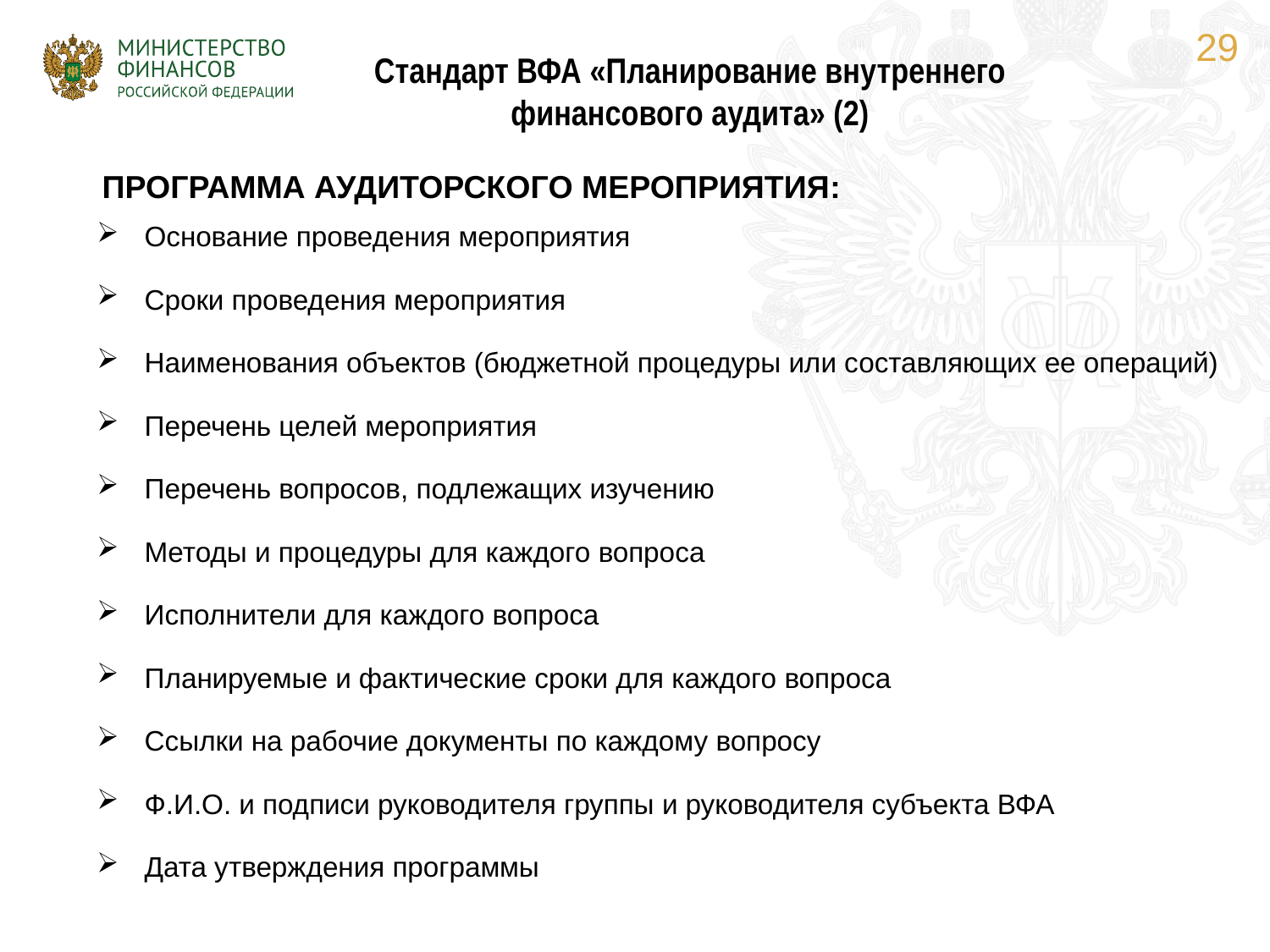

29
Стандарт ВФА «Планирование внутреннего финансового аудита» (2)
ПРОГРАММА АУДИТОРСКОГО МЕРОПРИЯТИЯ:
Основание проведения мероприятия
Сроки проведения мероприятия
Наименования объектов (бюджетной процедуры или составляющих ее операций)
Перечень целей мероприятия
Перечень вопросов, подлежащих изучению
Методы и процедуры для каждого вопроса
Исполнители для каждого вопроса
Планируемые и фактические сроки для каждого вопроса
Ссылки на рабочие документы по каждому вопросу
Ф.И.О. и подписи руководителя группы и руководителя субъекта ВФА
Дата утверждения программы